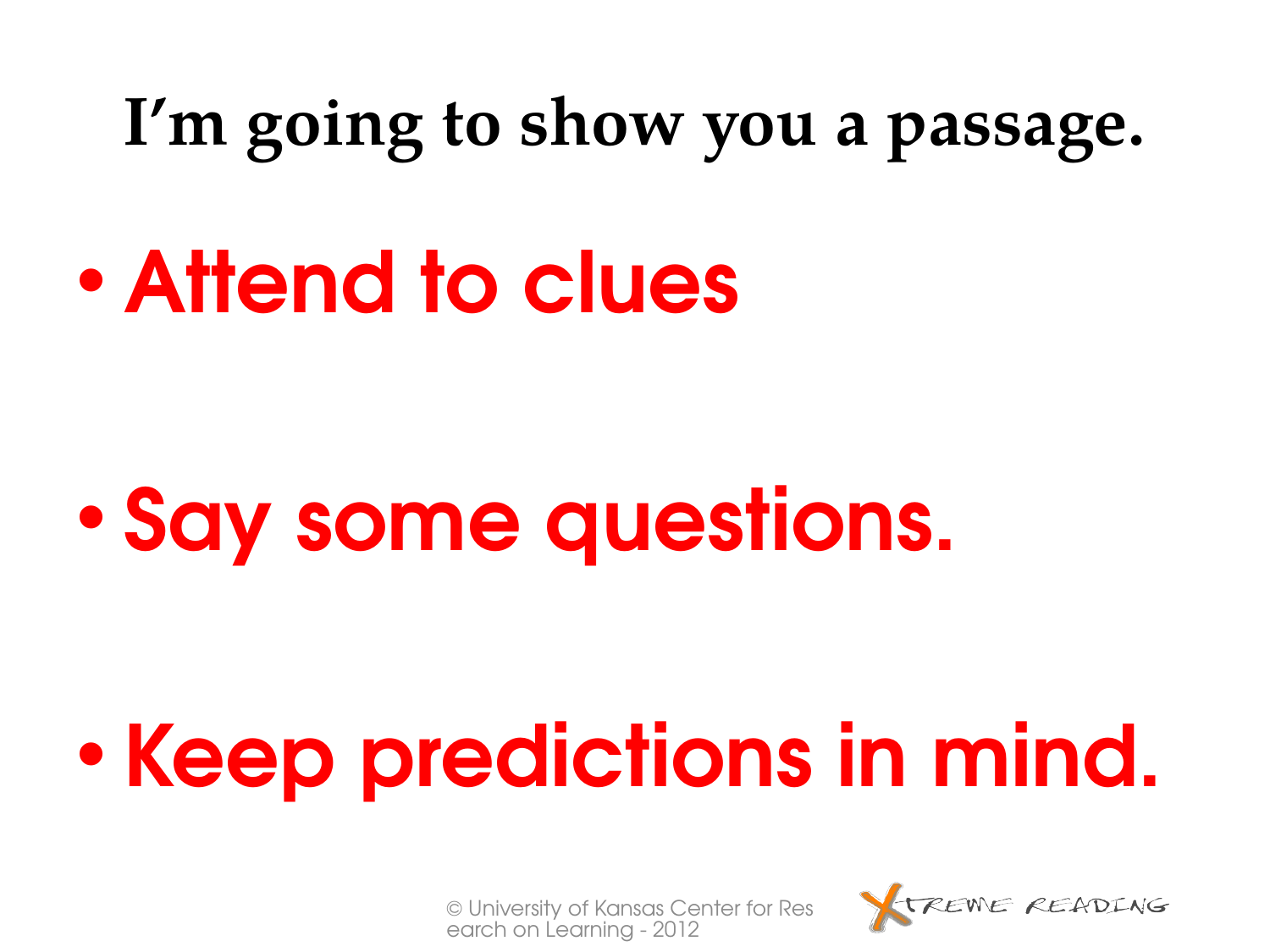

# I’m going to show you a passage.
Attend to clues

Say some questions.

Keep predictions in mind.

© University of Kansas Center for Research on Learning - 2012